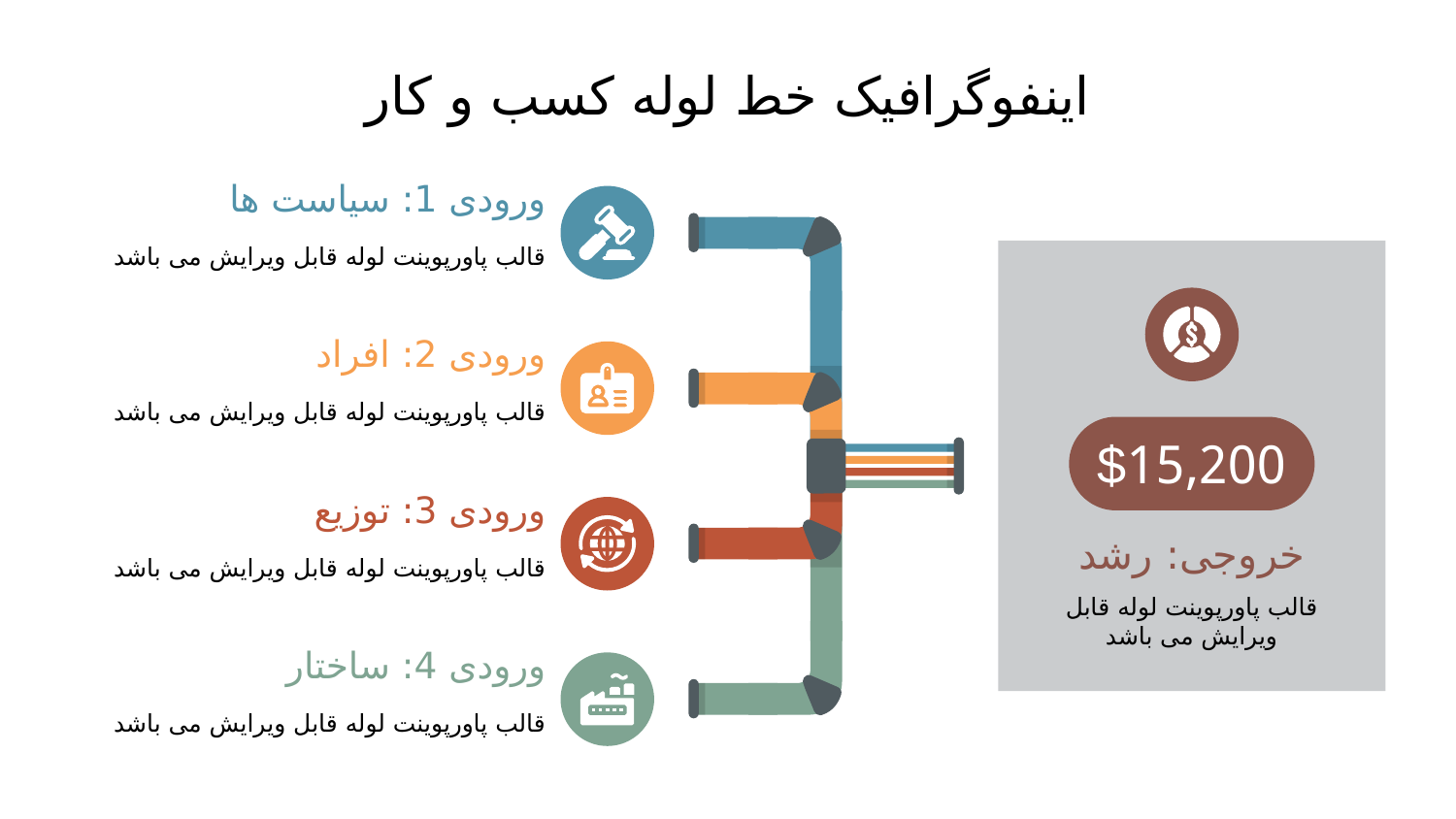

# اینفوگرافیک خط لوله کسب و کار
ورودی 1: سیاست ها

قالب پاورپوینت لوله قابل ویرایش می باشد

$15,200
خروجی: رشد
قالب پاورپوینت لوله قابل ویرایش می باشد

ورودی 2: افراد

قالب پاورپوینت لوله قابل ویرایش می باشد

ورودی 3: توزیع

قالب پاورپوینت لوله قابل ویرایش می باشد

ورودی 4: ساختار

قالب پاورپوینت لوله قابل ویرایش می باشد